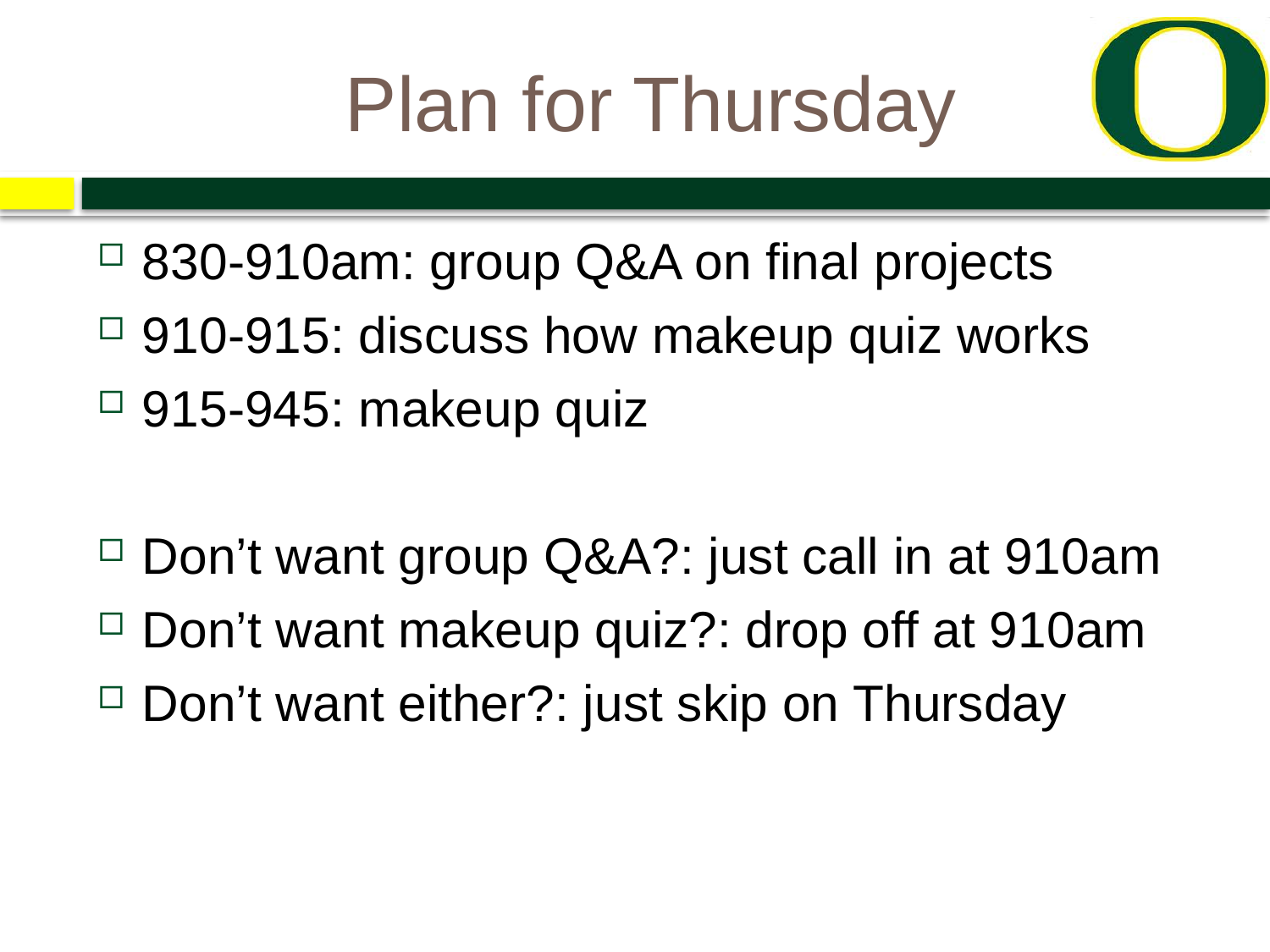

# Plan for Thursday
830-910am: group Q&A on final projects
910-915: discuss how makeup quiz works
915-945: makeup quiz

Don’t want group Q&A?: just call in at 910am
Don’t want makeup quiz?: drop off at 910am
Don’t want either?: just skip on Thursday